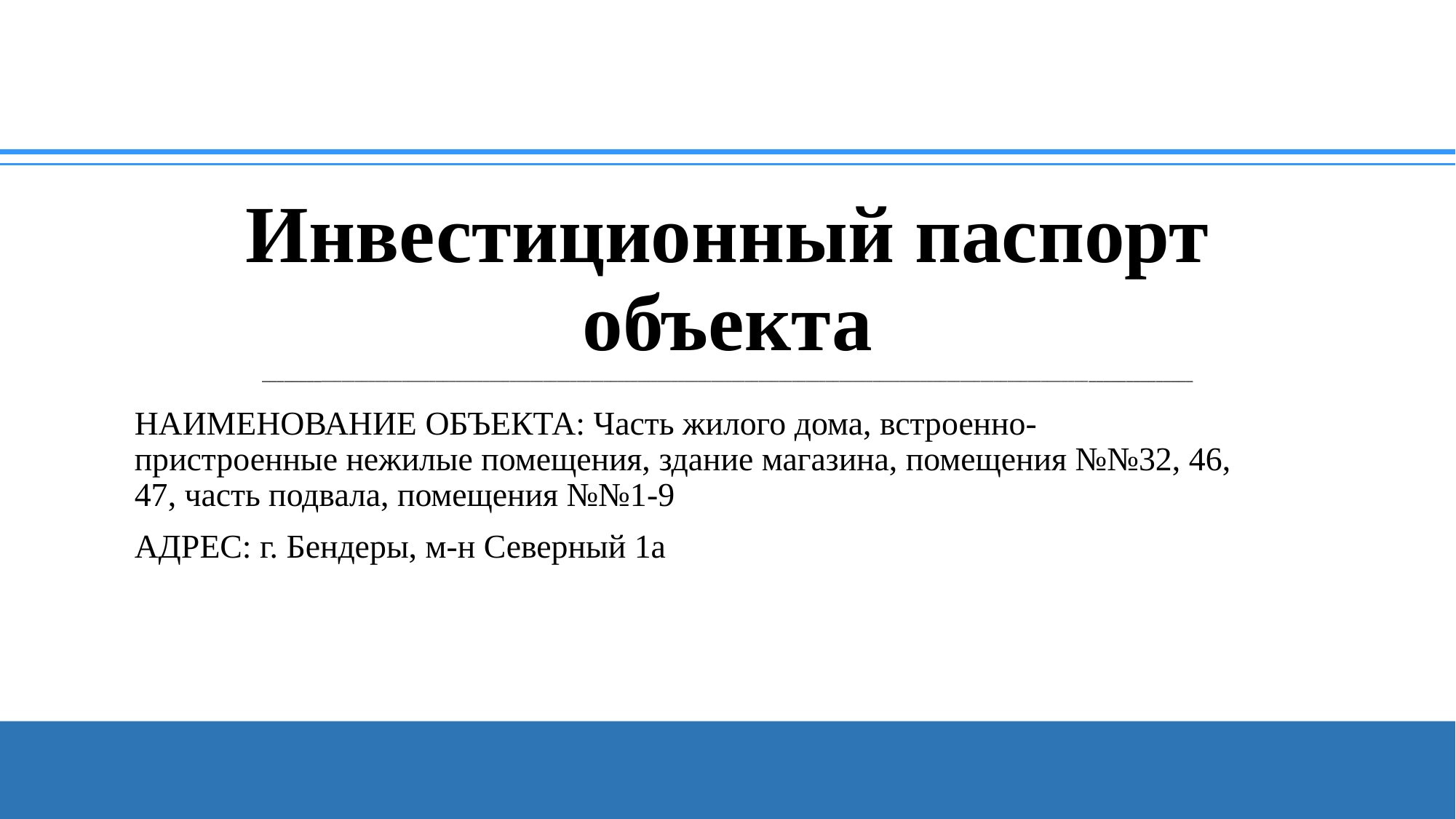

# Инвестиционный паспорт объекта ________________________________________________________________________________________________________________________________________
НАИМЕНОВАНИЕ ОБЪЕКТА: Часть жилого дома, встроенно-пристроенные нежилые помещения, здание магазина, помещения №№32, 46, 47, часть подвала, помещения №№1-9
АДРЕС: г. Бендеры, м-н Северный 1а